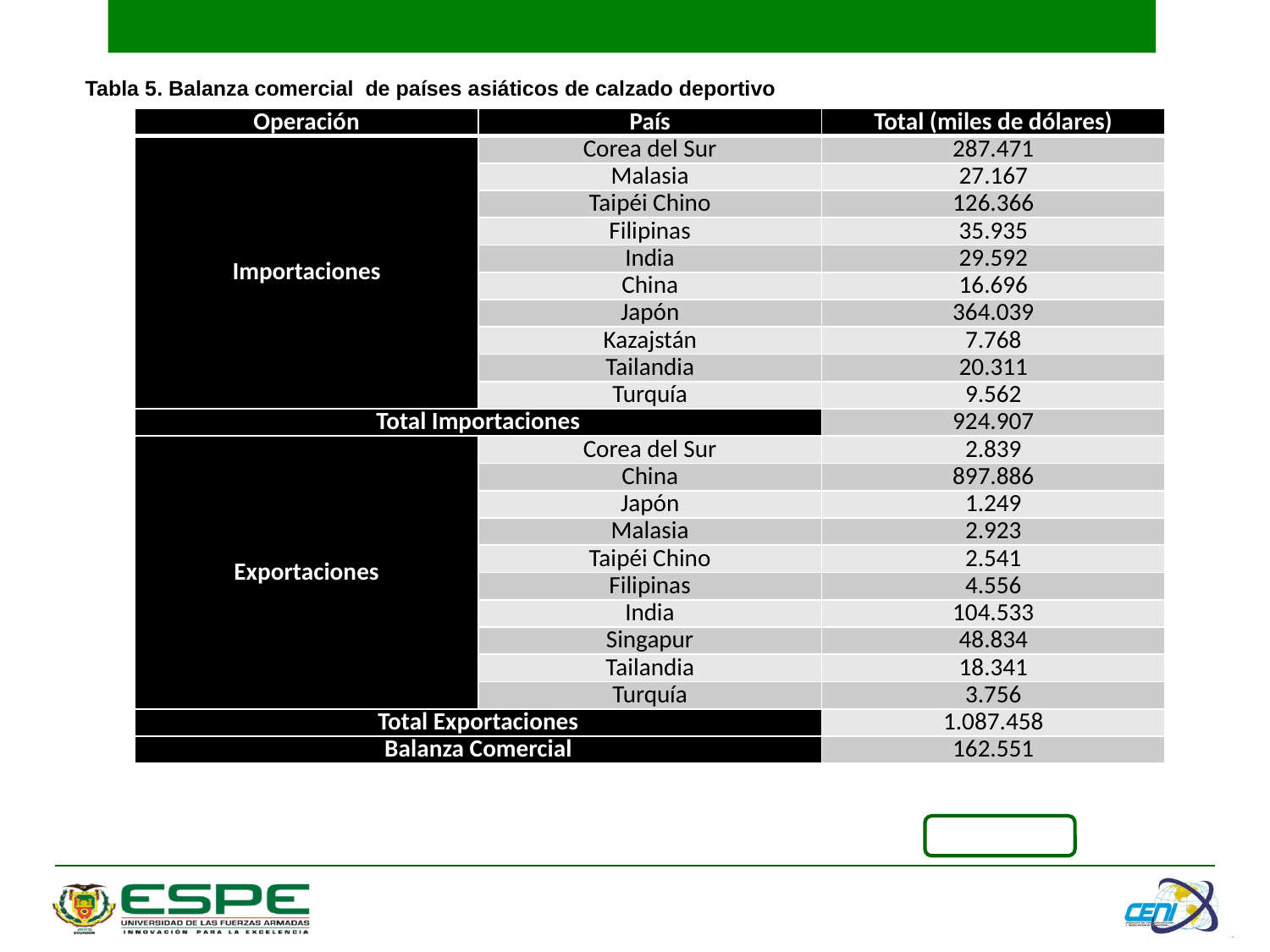

Tabla 5. Balanza comercial  de países asiáticos de calzado deportivo
| Operación | País | Total (miles de dólares) |
| --- | --- | --- |
| Importaciones | Corea del Sur | 287.471 |
|  | Malasia | 27.167 |
|  | Taipéi Chino | 126.366 |
|  | Filipinas | 35.935 |
|  | India | 29.592 |
|  | China | 16.696 |
|  | Japón | 364.039 |
|  | Kazajstán | 7.768 |
|  | Tailandia | 20.311 |
|  | Turquía | 9.562 |
| Total Importaciones |  | 924.907 |
| Exportaciones | Corea del Sur | 2.839 |
|  | China | 897.886 |
|  | Japón | 1.249 |
|  | Malasia | 2.923 |
|  | Taipéi Chino | 2.541 |
|  | Filipinas | 4.556 |
|  | India | 104.533 |
|  | Singapur | 48.834 |
|  | Tailandia | 18.341 |
|  | Turquía | 3.756 |
| Total Exportaciones |  | 1.087.458 |
| Balanza Comercial |  | 162.551 |